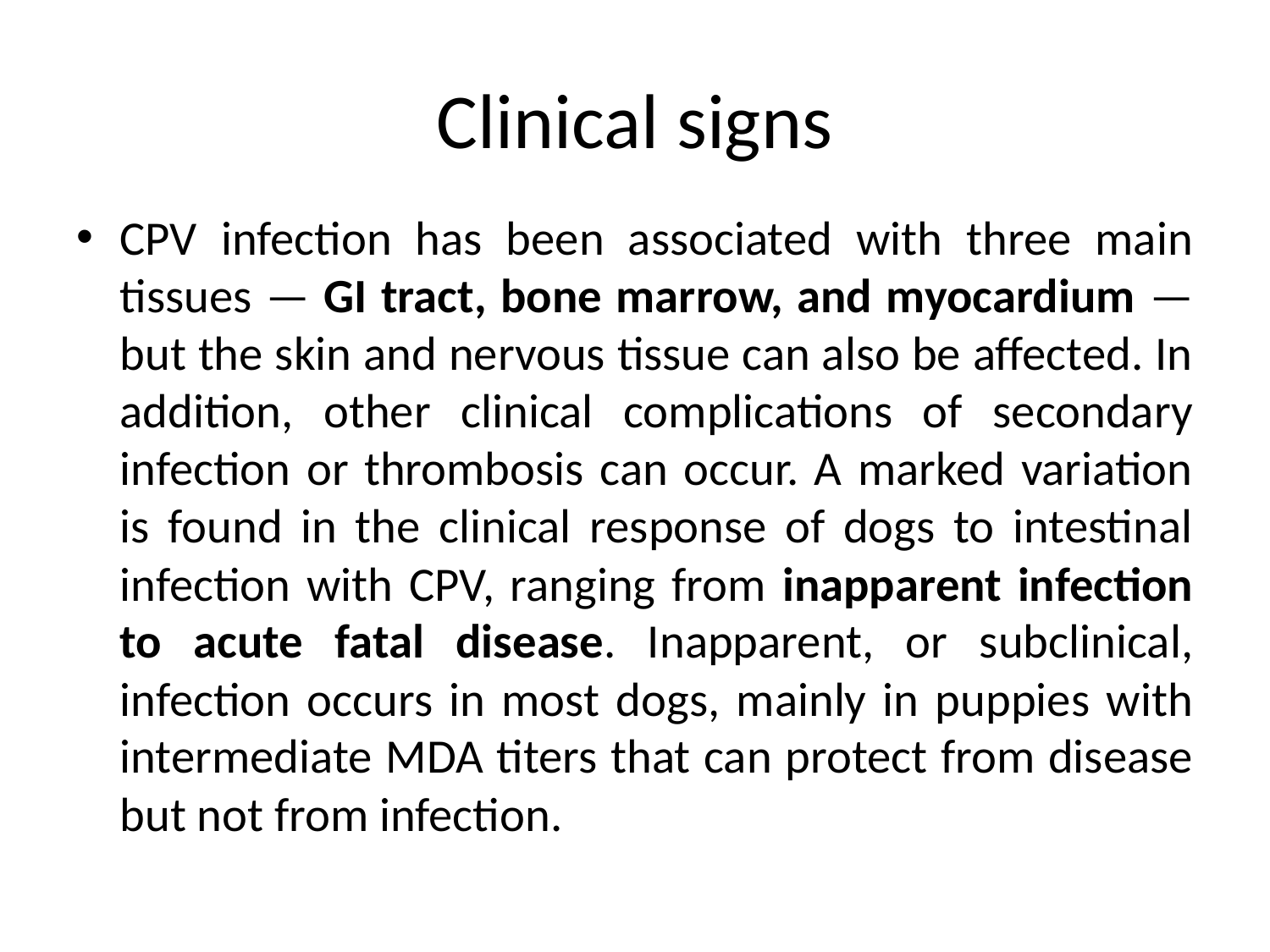

# Clinical signs
CPV infection has been associated with three main tissues — GI tract, bone marrow, and myocardium — but the skin and nervous tissue can also be affected. In addition, other clinical complications of secondary infection or thrombosis can occur. A marked variation is found in the clinical response of dogs to intestinal infection with CPV, ranging from inapparent infection to acute fatal disease. Inapparent, or subclinical, infection occurs in most dogs, mainly in puppies with intermediate MDA titers that can protect from disease but not from infection.